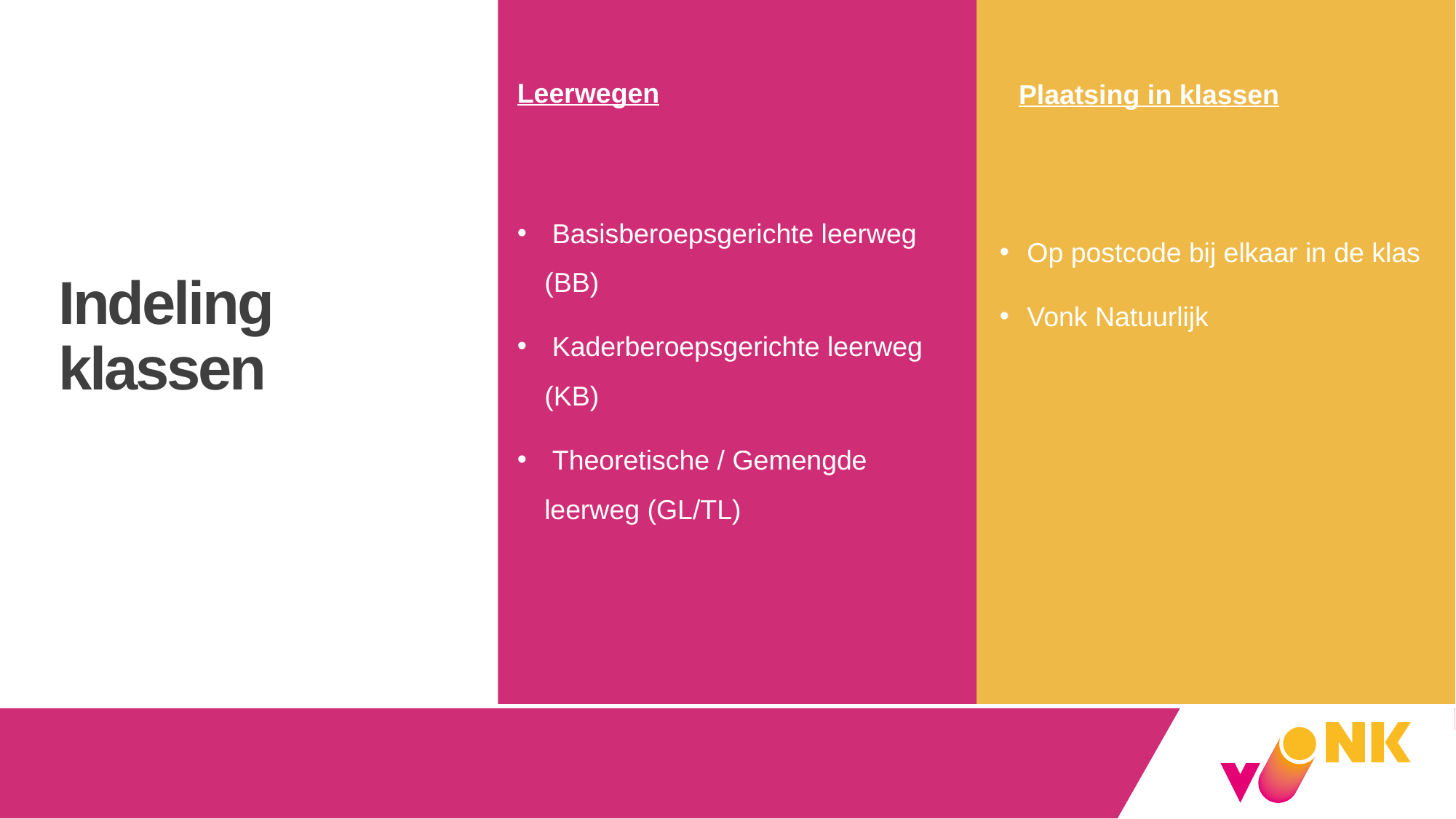

Leerwegen
Plaatsing in klassen

Op postcode bij elkaar in de klas
Vonk Natuurlijk

 Basisberoepsgerichte leerweg (BB)
 Kaderberoepsgerichte leerweg (KB)
 Theoretische / Gemengde leerweg (GL/TL)

# Indeling klassen